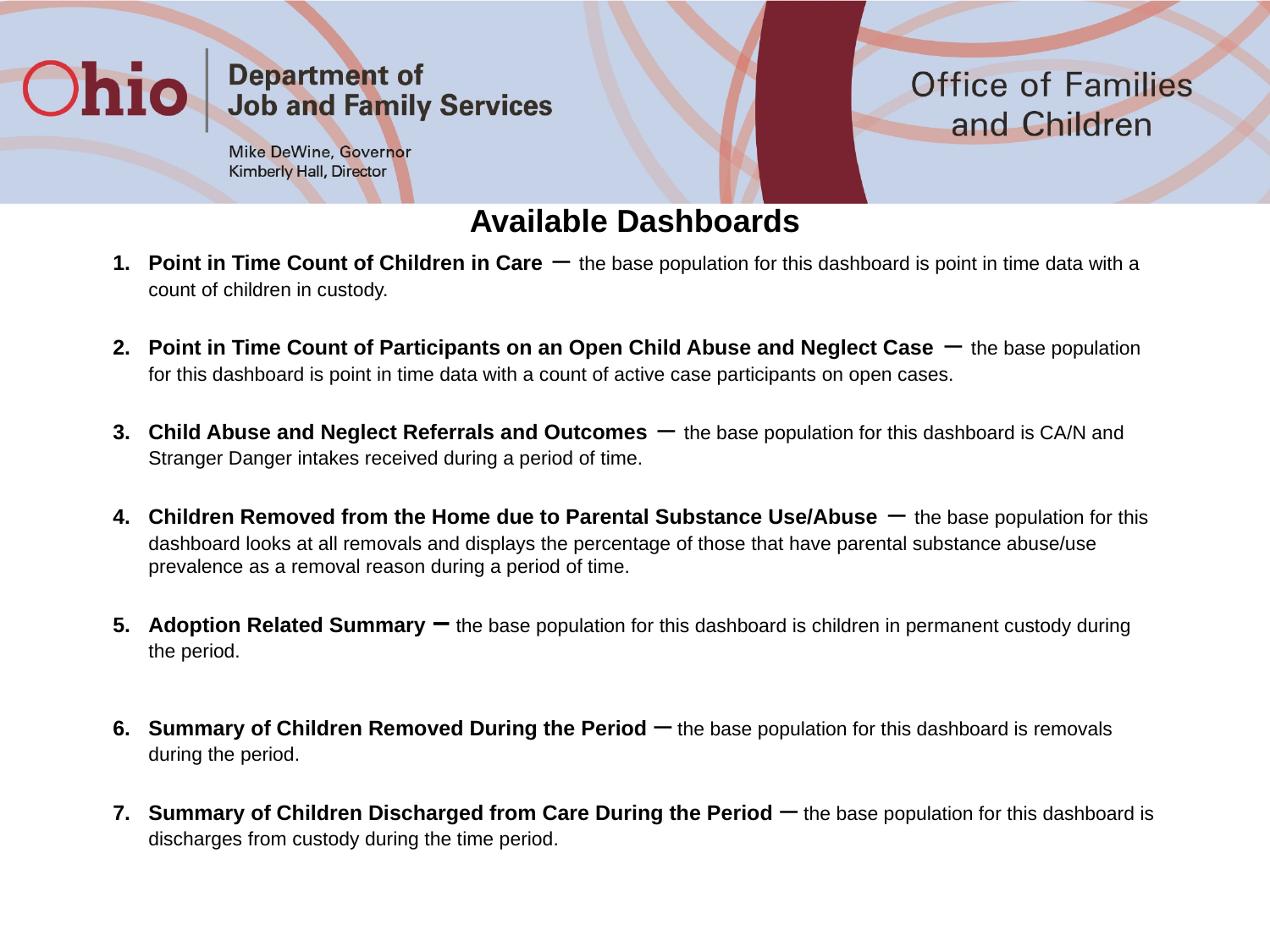

Available Dashboards
Point in Time Count of Children in Care – the base population for this dashboard is point in time data with a count of children in custody.

Point in Time Count of Participants on an Open Child Abuse and Neglect Case – the base population for this dashboard is point in time data with a count of active case participants on open cases.

Child Abuse and Neglect Referrals and Outcomes – the base population for this dashboard is CA/N and Stranger Danger intakes received during a period of time.

Children Removed from the Home due to Parental Substance Use/Abuse – the base population for this dashboard looks at all removals and displays the percentage of those that have parental substance abuse/use prevalence as a removal reason during a period of time.

Adoption Related Summary – the base population for this dashboard is children in permanent custody during the period.

Summary of Children Removed During the Period – the base population for this dashboard is removals during the period.

Summary of Children Discharged from Care During the Period – the base population for this dashboard is discharges from custody during the time period.